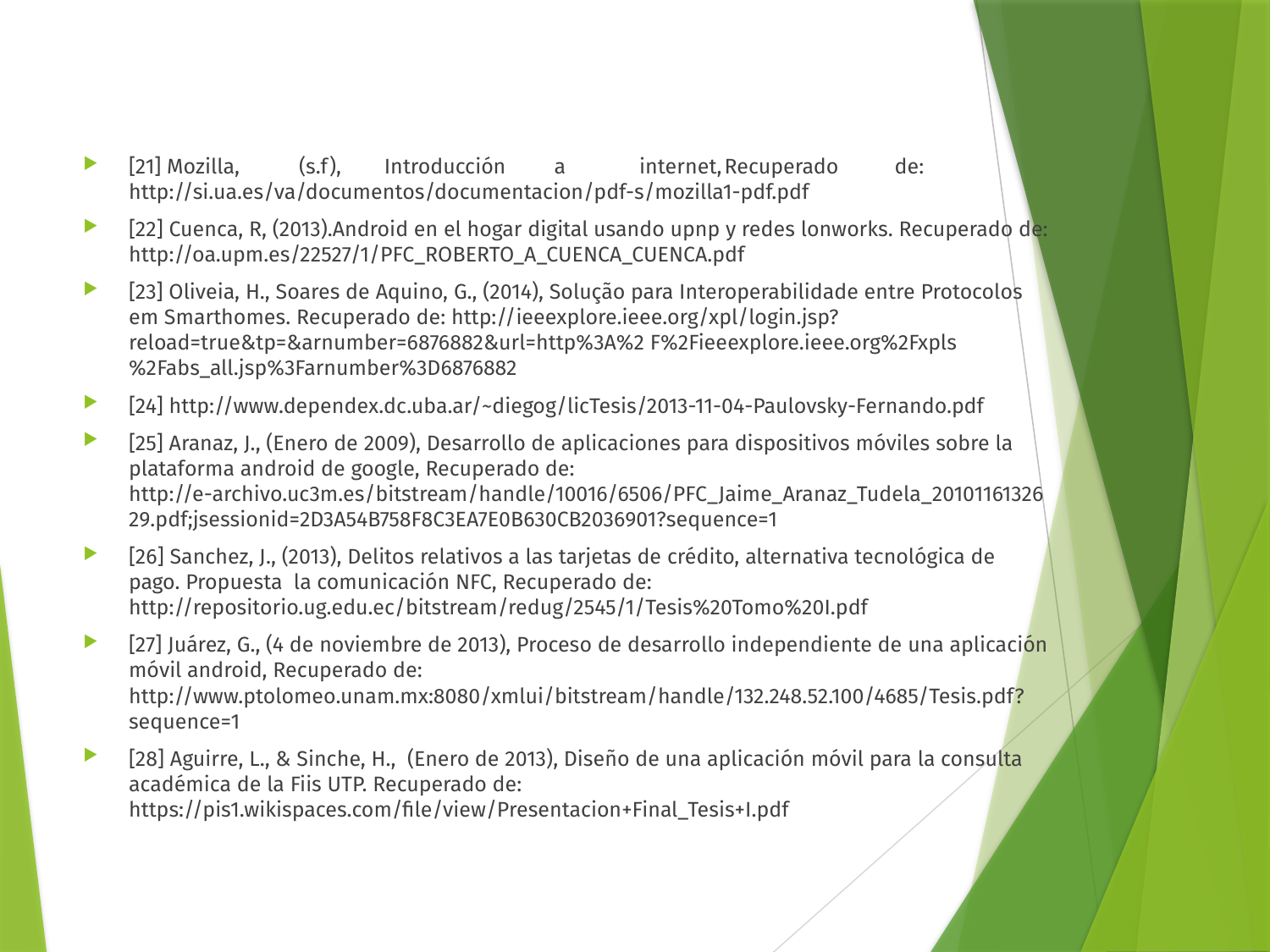

[21] Mozilla,	(s.f),	Introducción	a	internet,	Recuperado	de: http://si.ua.es/va/documentos/documentacion/pdf-s/mozilla1-pdf.pdf
[22] Cuenca, R, (2013).Android en el hogar digital usando upnp y redes lonworks. Recuperado de: http://oa.upm.es/22527/1/PFC_ROBERTO_A_CUENCA_CUENCA.pdf
[23] Oliveia, H., Soares de Aquino, G., (2014), Solução para Interoperabilidade entre Protocolos em Smarthomes. Recuperado de: http://ieeexplore.ieee.org/xpl/login.jsp?reload=true&tp=&arnumber=6876882&url=http%3A%2 F%2Fieeexplore.ieee.org%2Fxpls%2Fabs_all.jsp%3Farnumber%3D6876882
[24] http://www.dependex.dc.uba.ar/~diegog/licTesis/2013-11-04-Paulovsky-Fernando.pdf
[25] Aranaz, J., (Enero de 2009), Desarrollo de aplicaciones para dispositivos móviles sobre la plataforma android de google, Recuperado de: http://e-archivo.uc3m.es/bitstream/handle/10016/6506/PFC_Jaime_Aranaz_Tudela_2010116132629.pdf;jsessionid=2D3A54B758F8C3EA7E0B630CB2036901?sequence=1
[26] Sanchez, J., (2013), Delitos relativos a las tarjetas de crédito, alternativa tecnológica de pago. Propuesta  la comunicación NFC, Recuperado de: http://repositorio.ug.edu.ec/bitstream/redug/2545/1/Tesis%20Tomo%20I.pdf
[27] Juárez, G., (4 de noviembre de 2013), Proceso de desarrollo independiente de una aplicación móvil android, Recuperado de: http://www.ptolomeo.unam.mx:8080/xmlui/bitstream/handle/132.248.52.100/4685/Tesis.pdf?sequence=1
[28] Aguirre, L., & Sinche, H.,  (Enero de 2013), Diseño de una aplicación móvil para la consulta académica de la Fiis UTP. Recuperado de: https://pis1.wikispaces.com/file/view/Presentacion+Final_Tesis+I.pdf